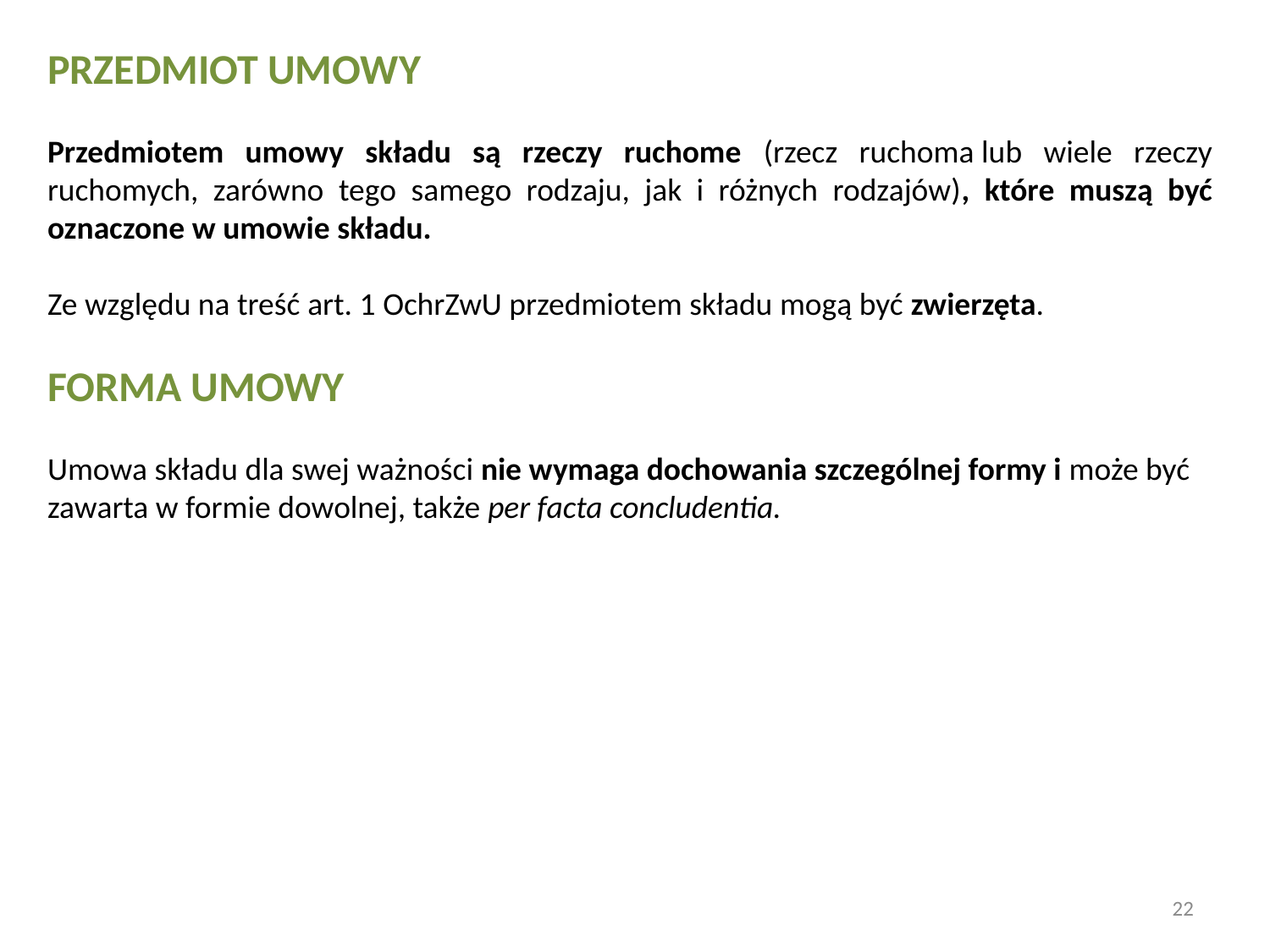

PRZEDMIOT UMOWY

Przedmiotem umowy składu są rzeczy ruchome (rzecz ruchoma lub wiele rzeczy ruchomych, zarówno tego samego rodzaju, jak i różnych rodzajów), które muszą być oznaczone w umowie składu.

Ze względu na treść art. 1 OchrZwU przedmiotem składu mogą być zwierzęta.

FORMA UMOWY

Umowa składu dla swej ważności nie wymaga dochowania szczególnej formy i może być zawarta w formie dowolnej, także per facta concludentia.
22